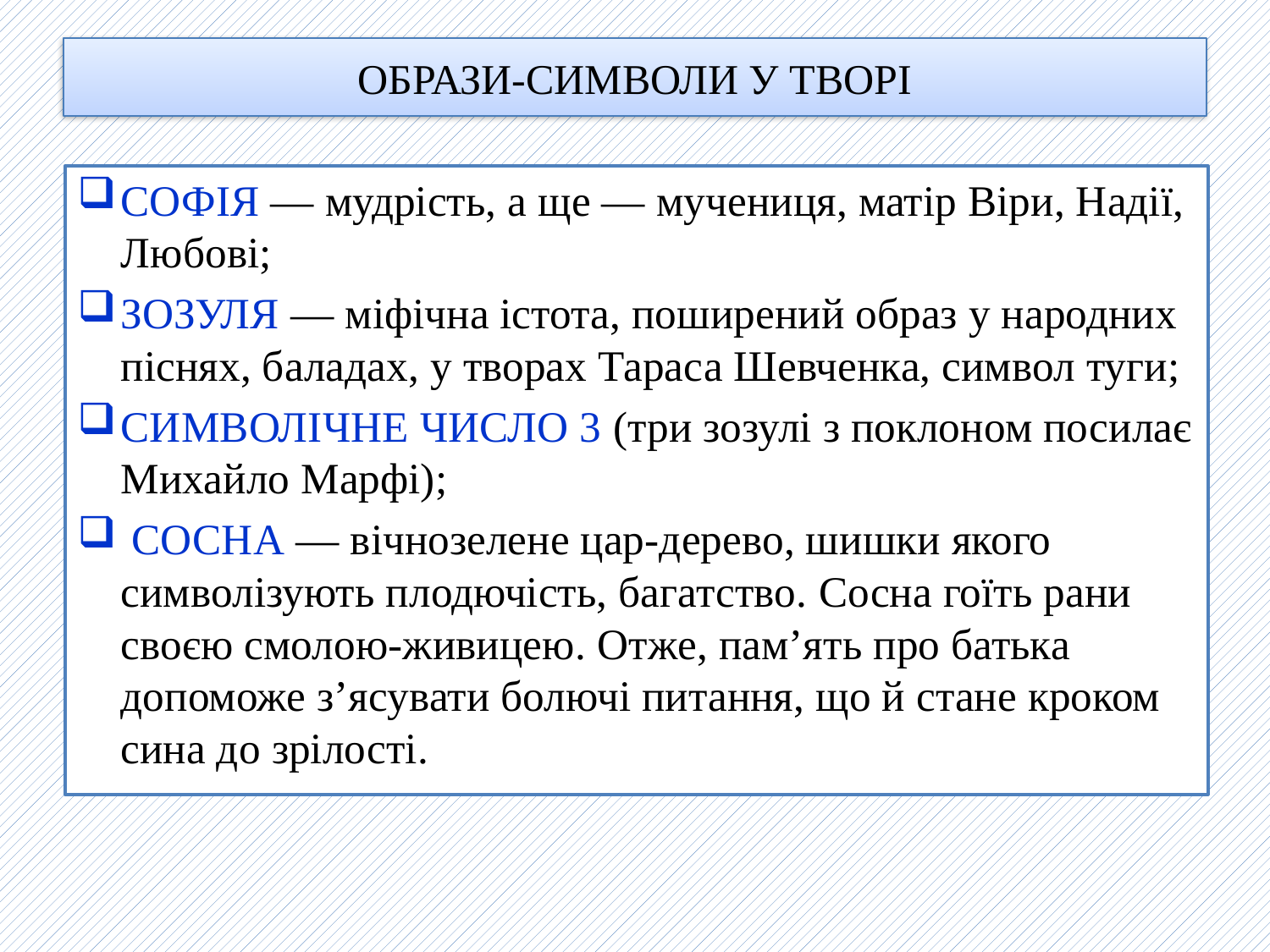

# ОБРАЗИ-СИМВОЛИ У ТВОРІ
СОФІЯ — мудрість, а ще — мучениця, матір Віри, Надії, Любові;
ЗОЗУЛЯ — міфічна істота, поширений образ у народних піснях, баладах, у творах Тараса Шевченка, символ туги;
СИМВОЛІЧНЕ ЧИСЛО 3 (три зозулі з поклоном посилає Михайло Марфі);
 СОСНА — вічнозелене цар-дерево, шишки якого символізують плодючість, багатство. Сосна гоїть рани своєю смолою-живицею. Отже, пам’ять про батька допоможе з’ясувати болючі питання, що й стане кроком сина до зрілості.